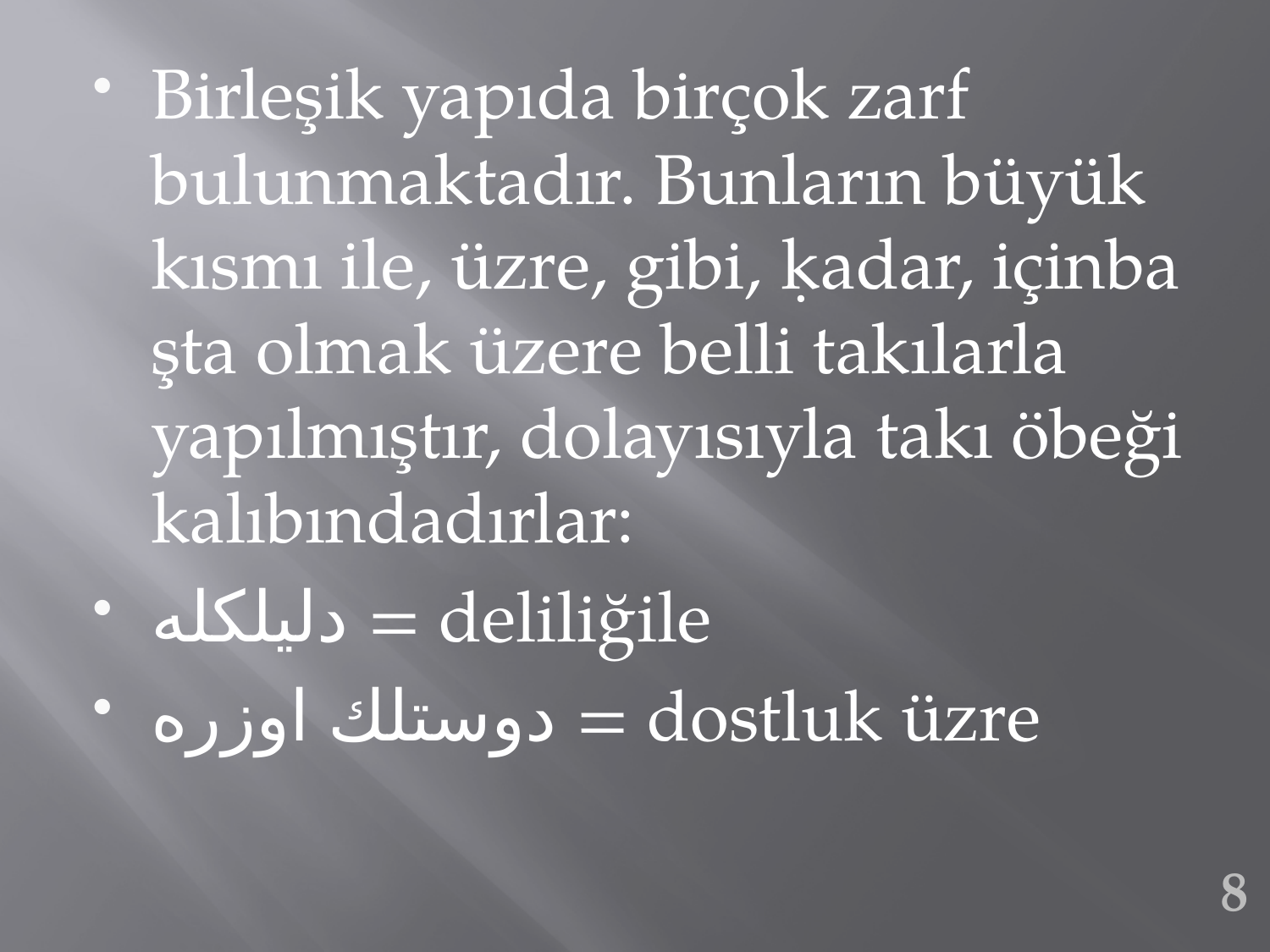

Birleşik yapıda birçok zarf bulunmaktadır. Bunların büyük kısmı ile, üzre, gibi, ḳadar, içinbaşta olmak üzere belli takılarla yapılmıştır, dolayısıyla takı öbeği kalıbındadırlar:
دليلكله = deliliğile
دوستلك اوزره = dostluk üzre

8